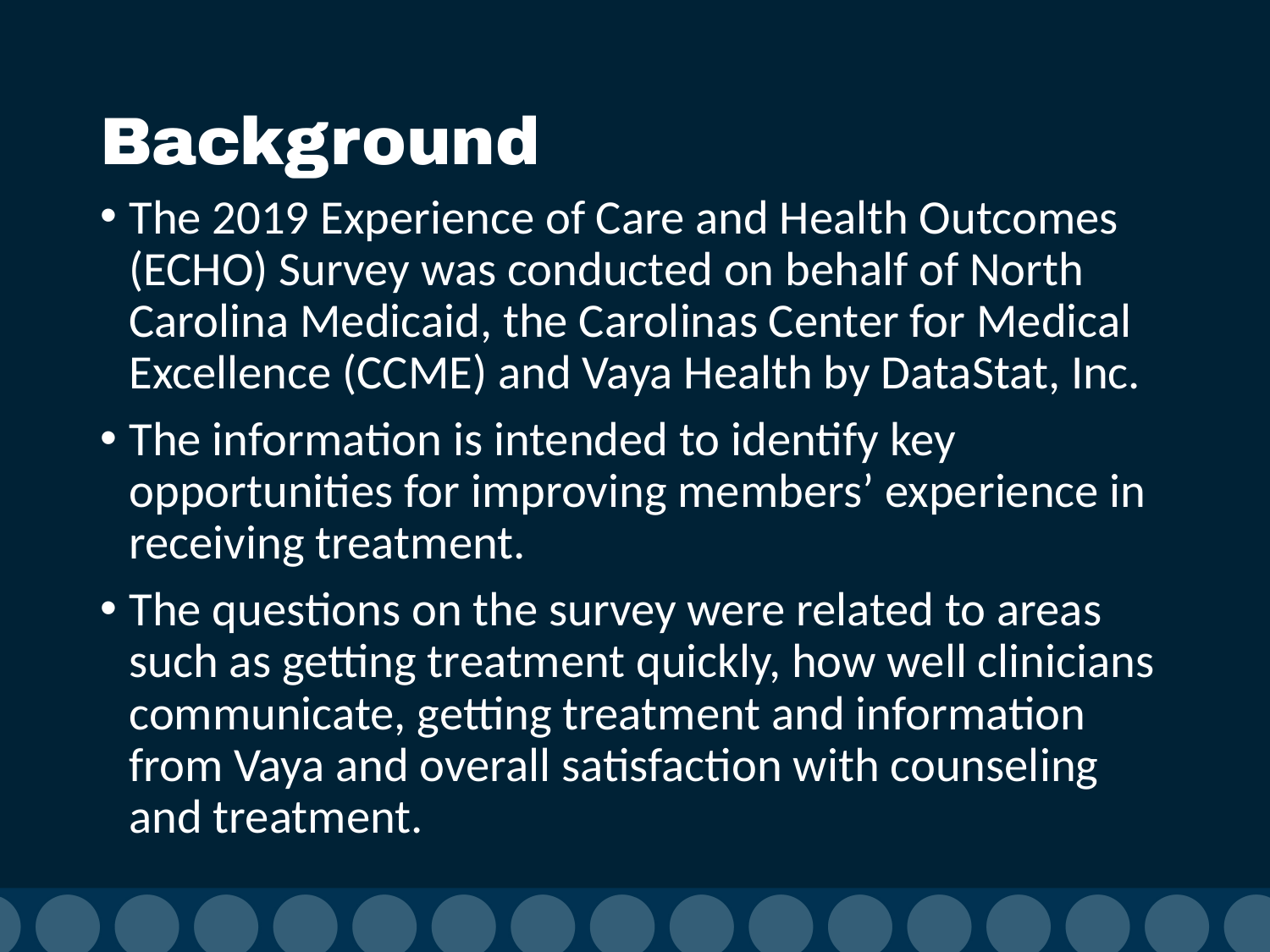

# Background
The 2019 Experience of Care and Health Outcomes (ECHO) Survey was conducted on behalf of North Carolina Medicaid, the Carolinas Center for Medical Excellence (CCME) and Vaya Health by DataStat, Inc.
The information is intended to identify key opportunities for improving members’ experience in receiving treatment.
The questions on the survey were related to areas such as getting treatment quickly, how well clinicians communicate, getting treatment and information from Vaya and overall satisfaction with counseling and treatment.